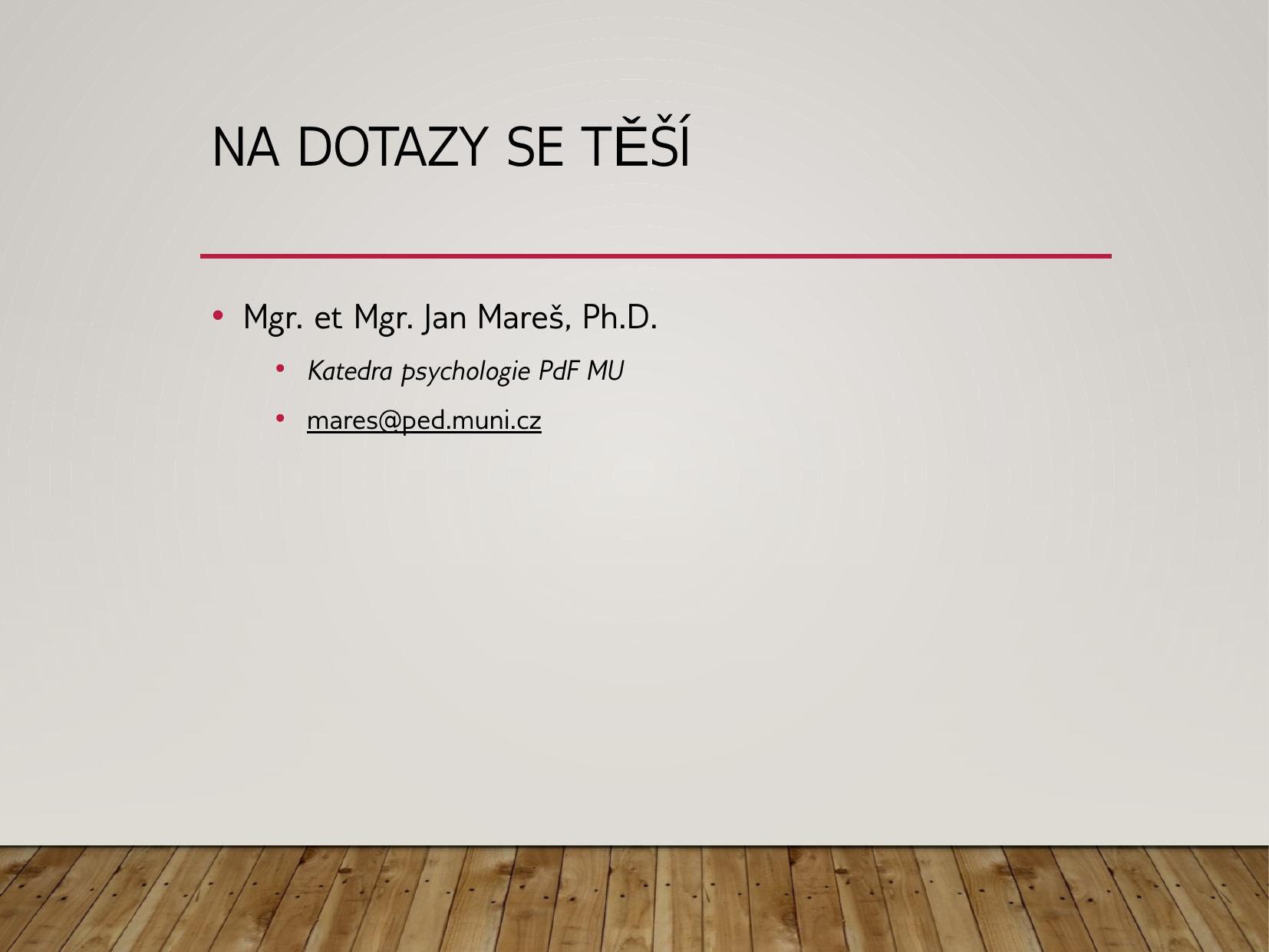

# Na dotazy se těší
Mgr. et Mgr. Jan Mareš, Ph.D.
Katedra psychologie PdF MU
mares@ped.muni.cz